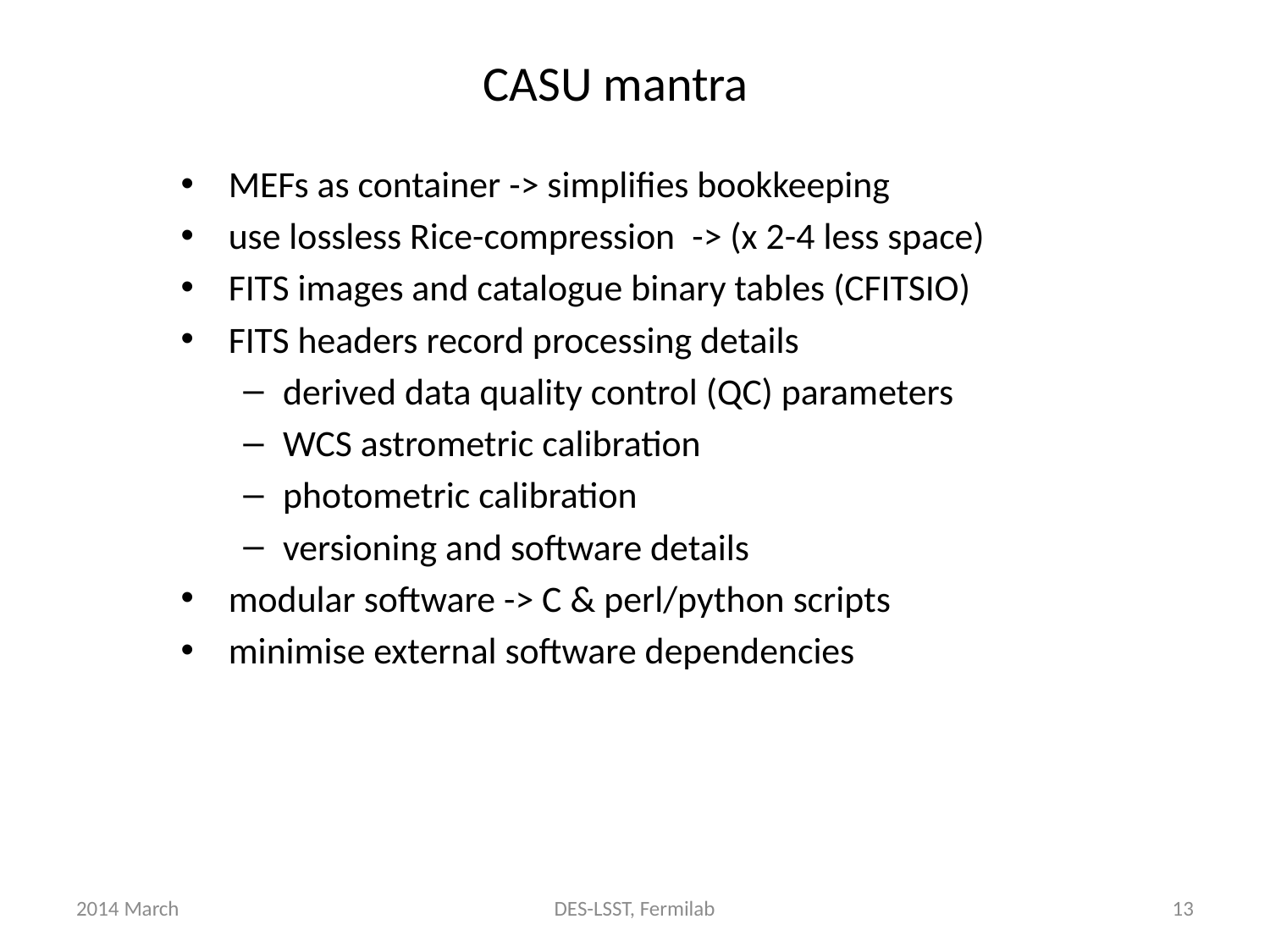

# CASU mantra
MEFs as container -> simplifies bookkeeping
use lossless Rice-compression  -> (x 2-4 less space)
FITS images and catalogue binary tables (CFITSIO)
FITS headers record processing details
derived data quality control (QC) parameters
WCS astrometric calibration
photometric calibration
versioning and software details
modular software -> C & perl/python scripts
minimise external software dependencies
2014 March
DES-LSST, Fermilab
13